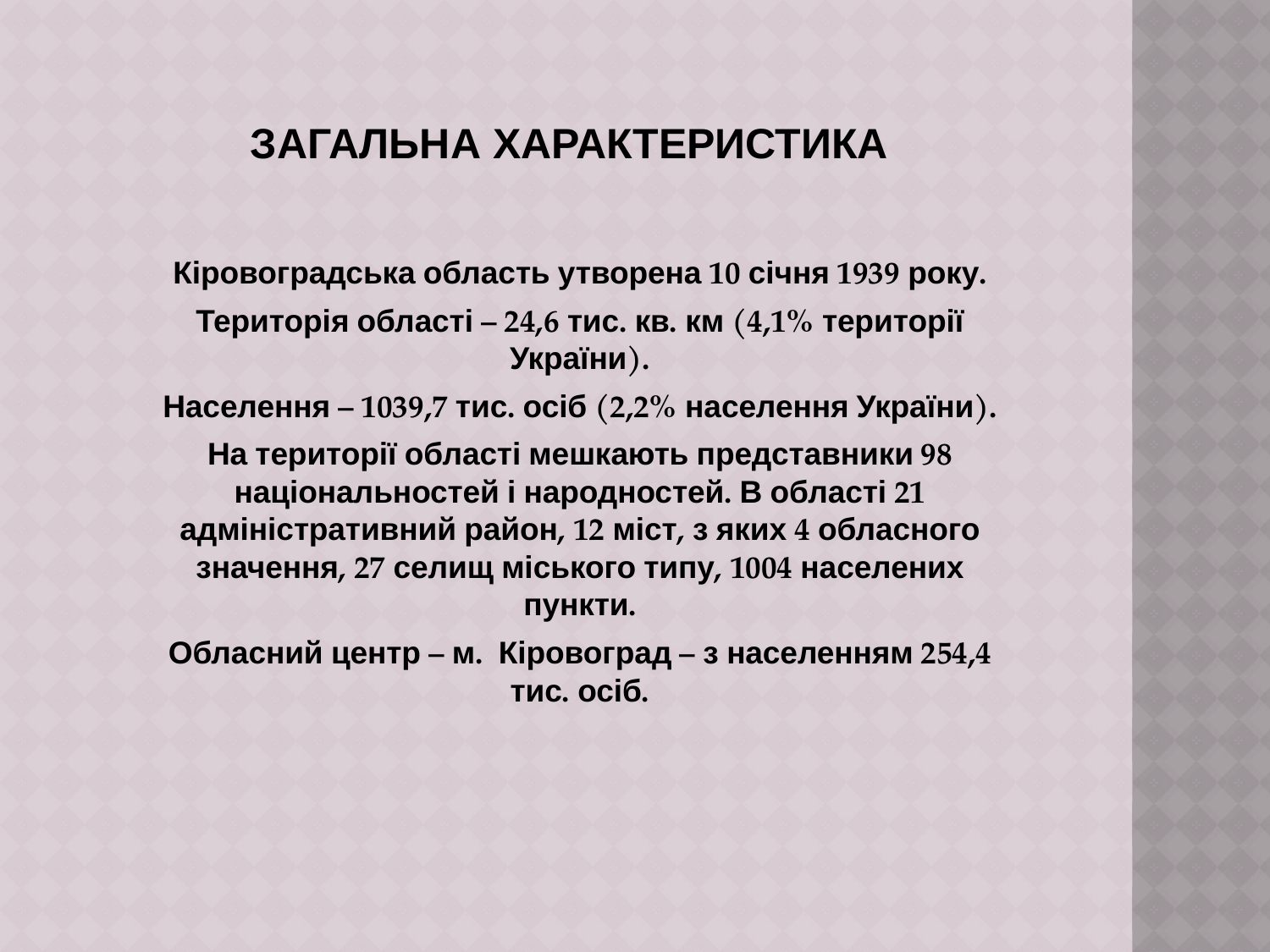

# Загальна характеристика
Кіровоградська область утворена 10 січня 1939 року.
Територія області – 24,6 тис. кв. км (4,1% території України).
Населення – 1039,7 тис. осіб (2,2% населення України).
На території області мешкають представники 98 національностей і народностей. В області 21 адміністративний район, 12 міст, з яких 4 обласного значення, 27 селищ міського типу, 1004 населених пункти.
Обласний центр – м.  Кіровоград – з населенням 254,4 тис. осіб.